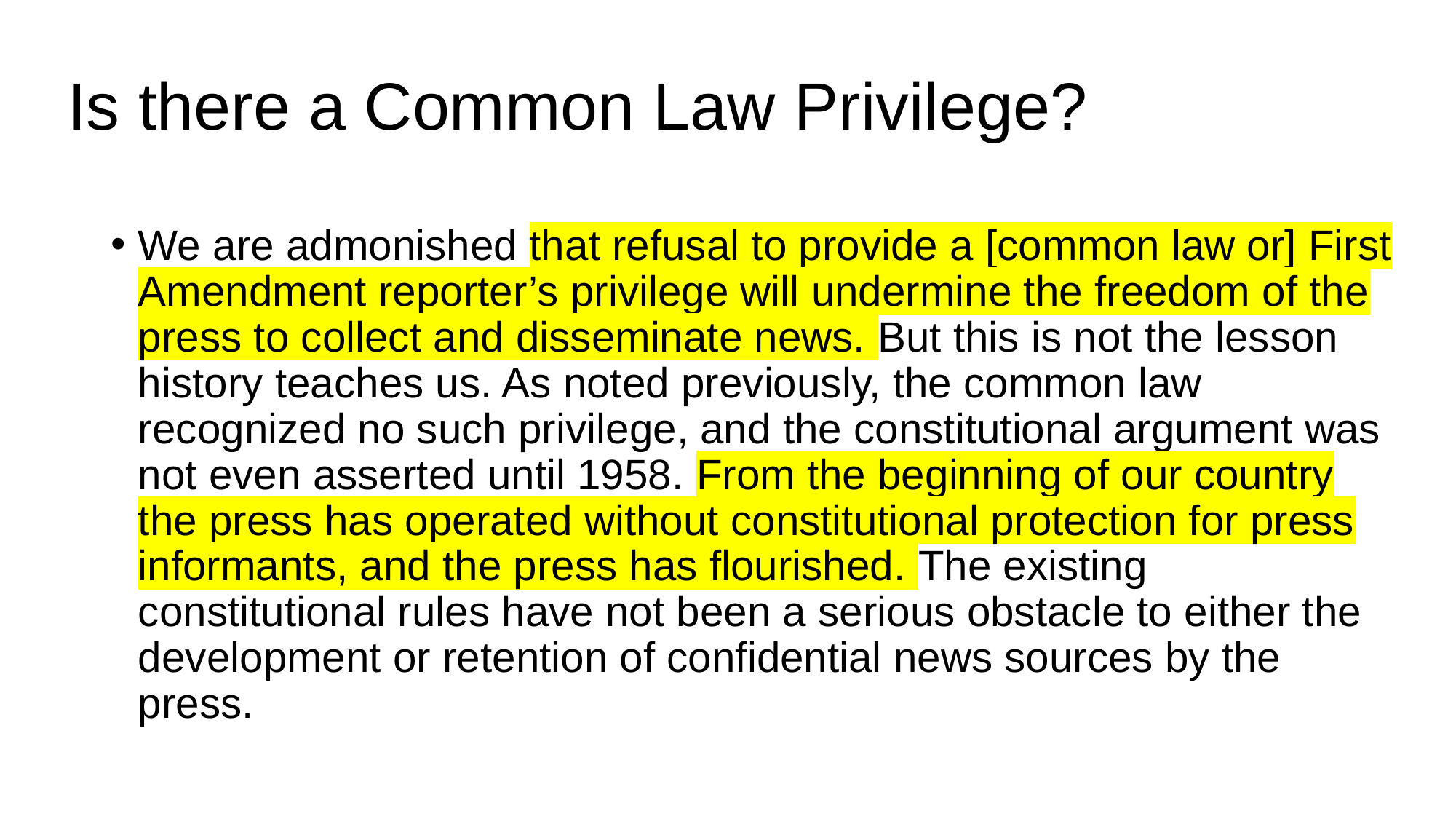

# Is there a Common Law Privilege?
We are admonished that refusal to provide a [common law or] First Amendment reporter’s privilege will undermine the freedom of the press to collect and disseminate news. But this is not the lesson history teaches us. As noted previously, the common law recognized no such privilege, and the constitutional argument was not even asserted until 1958. From the beginning of our country the press has operated without constitutional protection for press informants, and the press has flourished. The existing constitutional rules have not been a serious obstacle to either the development or retention of confidential news sources by the press.